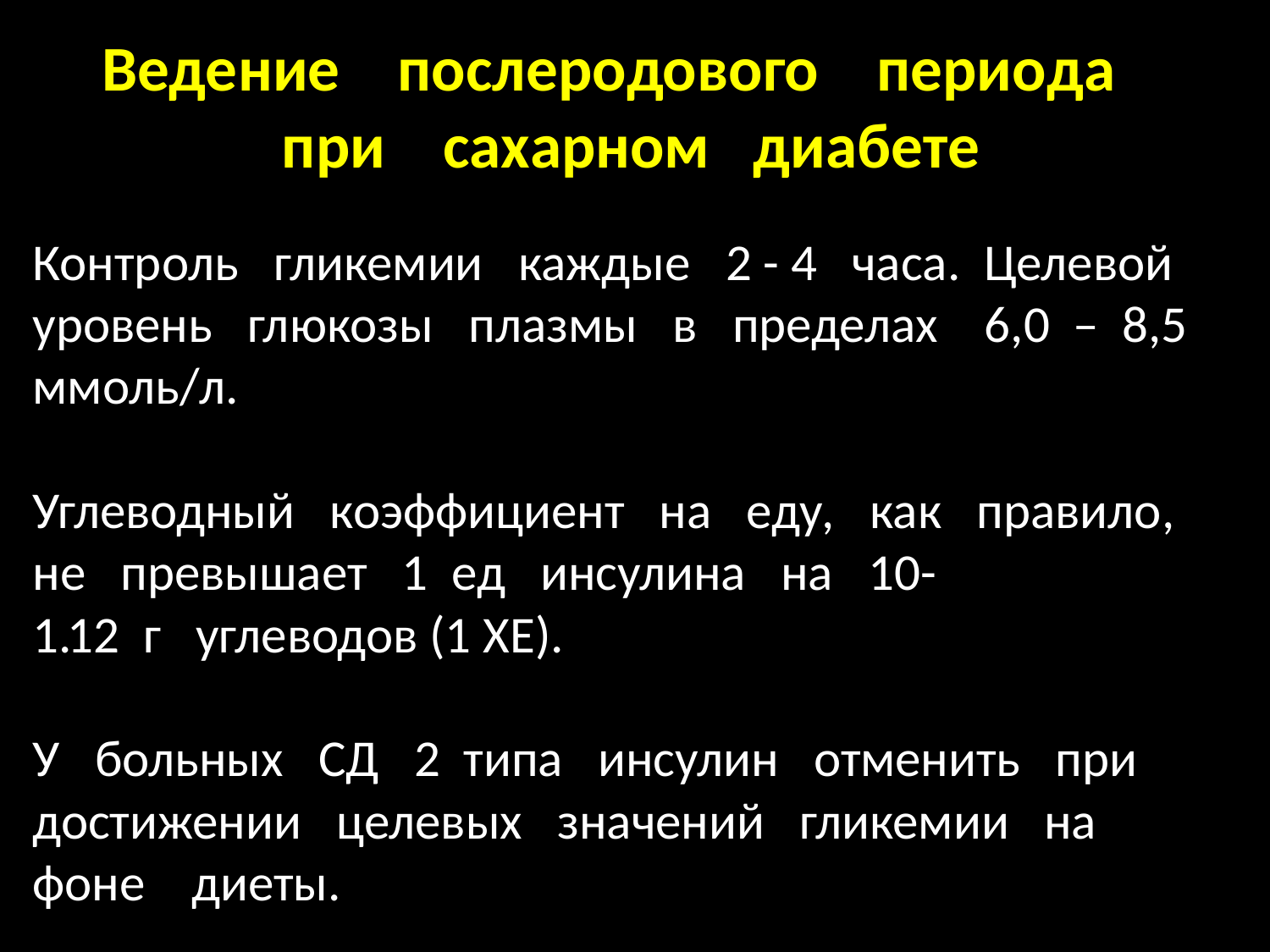

# Ведение    послеродового    периода    при    сахарном   диабете
Контроль   гликемии   каждые   2 - 4   часа.  Целевой   уровень   глюкозы   плазмы   в   пределах    6,0  –  8,5  ммоль/л.

Углеводный   коэффициент   на   еду,   как   правило,   не   превышает   1  ед   инсулина   на   10-
12  г   углеводов (1 ХЕ).

У   больных   СД   2  типа   инсулин   отменить   при достижении   целевых   значений   гликемии   на   фоне    диеты.